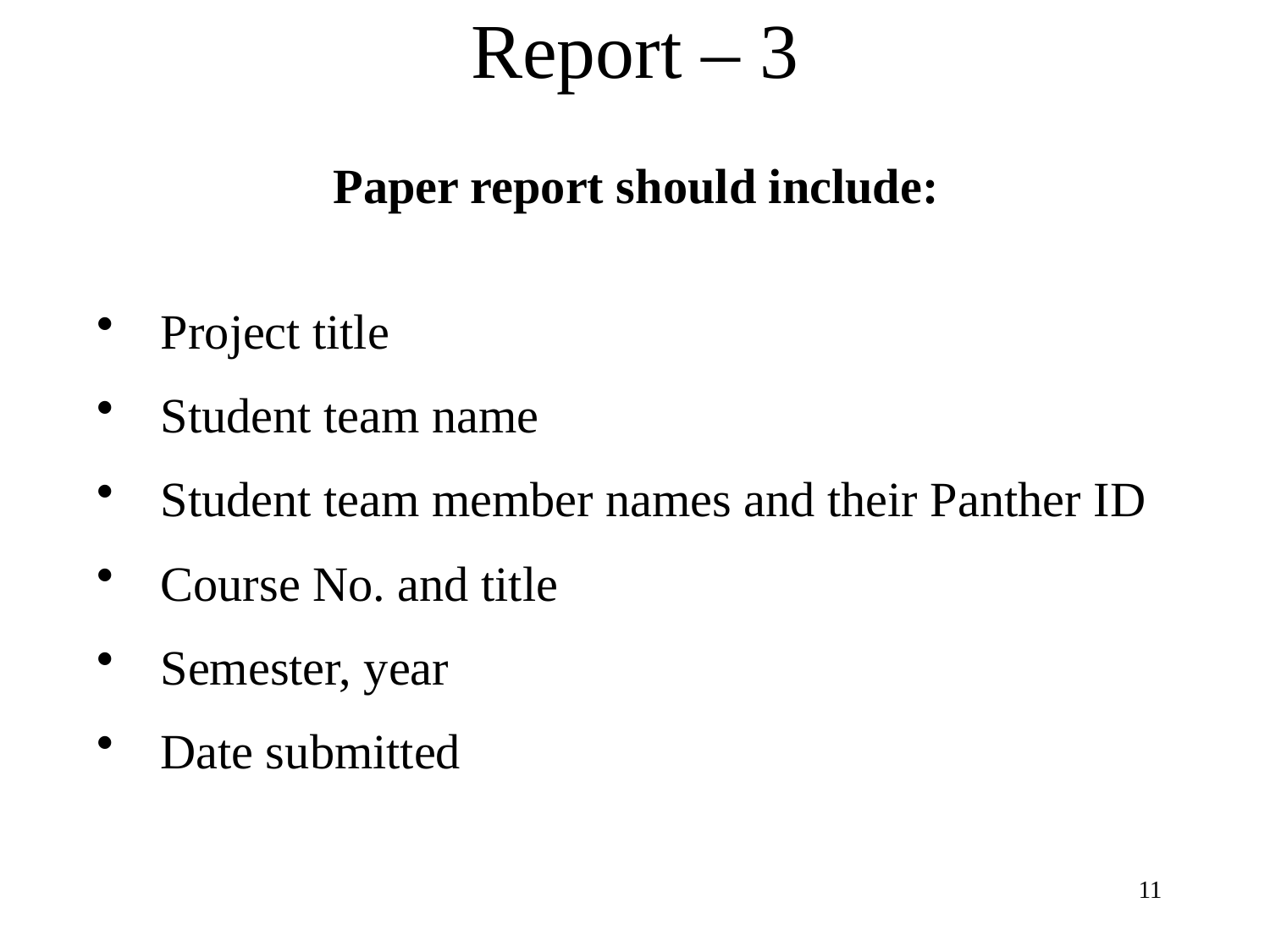

# Report – 3
Paper report should include:
Project title
Student team name
Student team member names and their Panther ID
Course No. and title
Semester, year
Date submitted
11